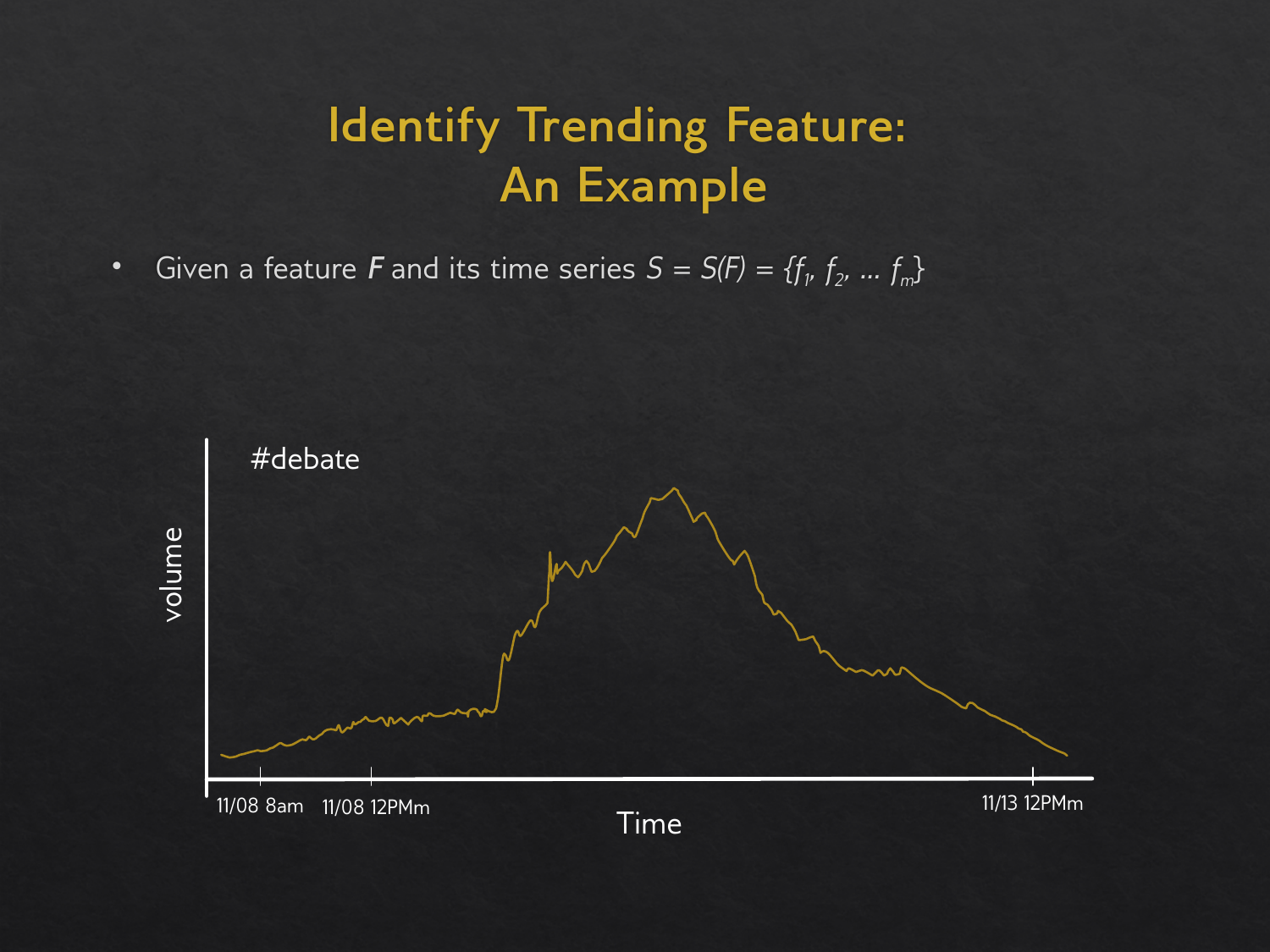

# Identify Trending Feature: An Example
Given a feature F and its time series S = S(F) = {f1, f2, … fm}
#debate

volume
11/13 12PMm
11/08 8am
11/08 12PMm
Time